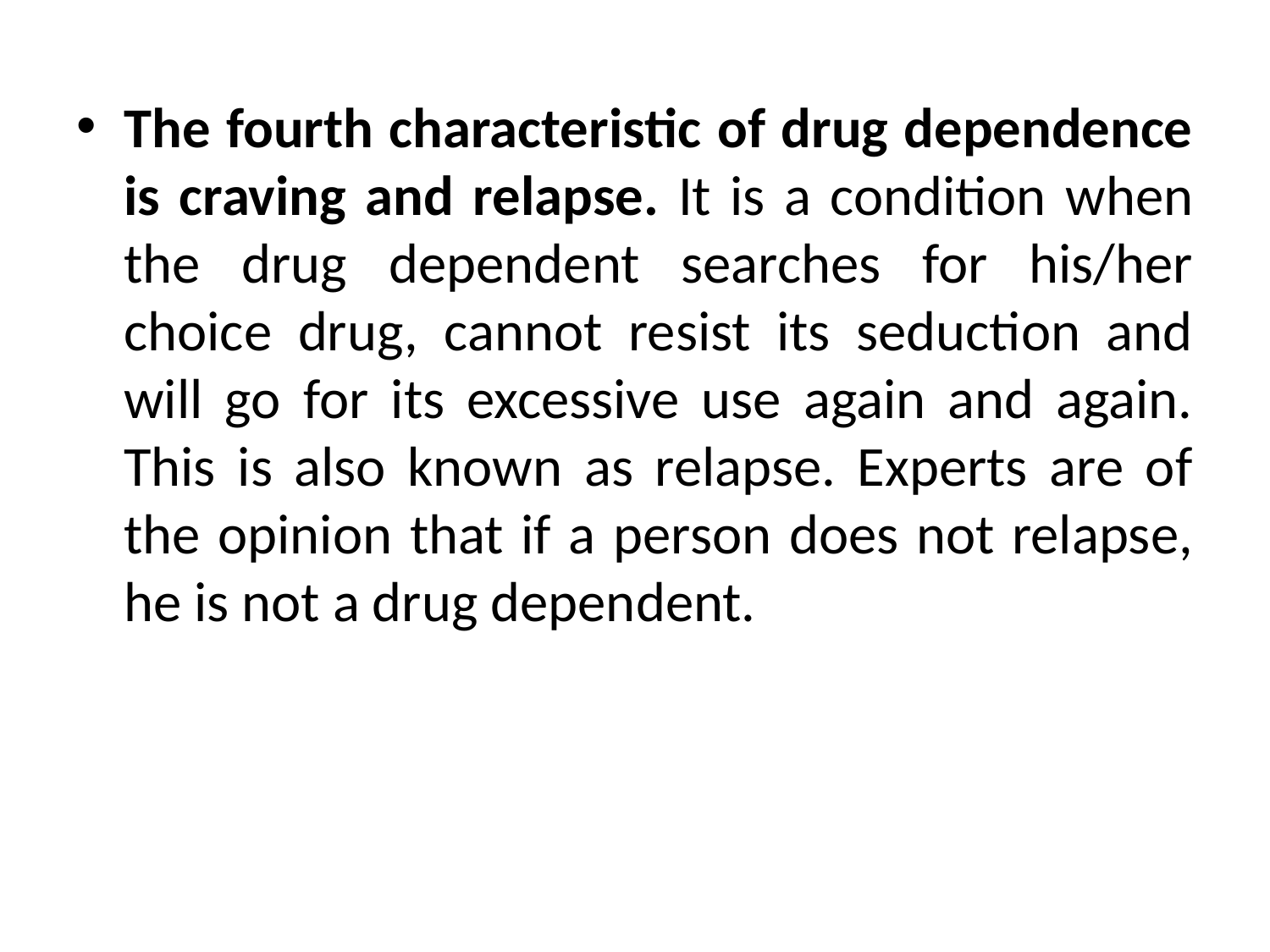

The fourth characteristic of drug dependence is craving and relapse. It is a condition when the drug dependent searches for his/her choice drug, cannot resist its seduction and will go for its excessive use again and again. This is also known as relapse. Experts are of the opinion that if a person does not relapse, he is not a drug dependent.